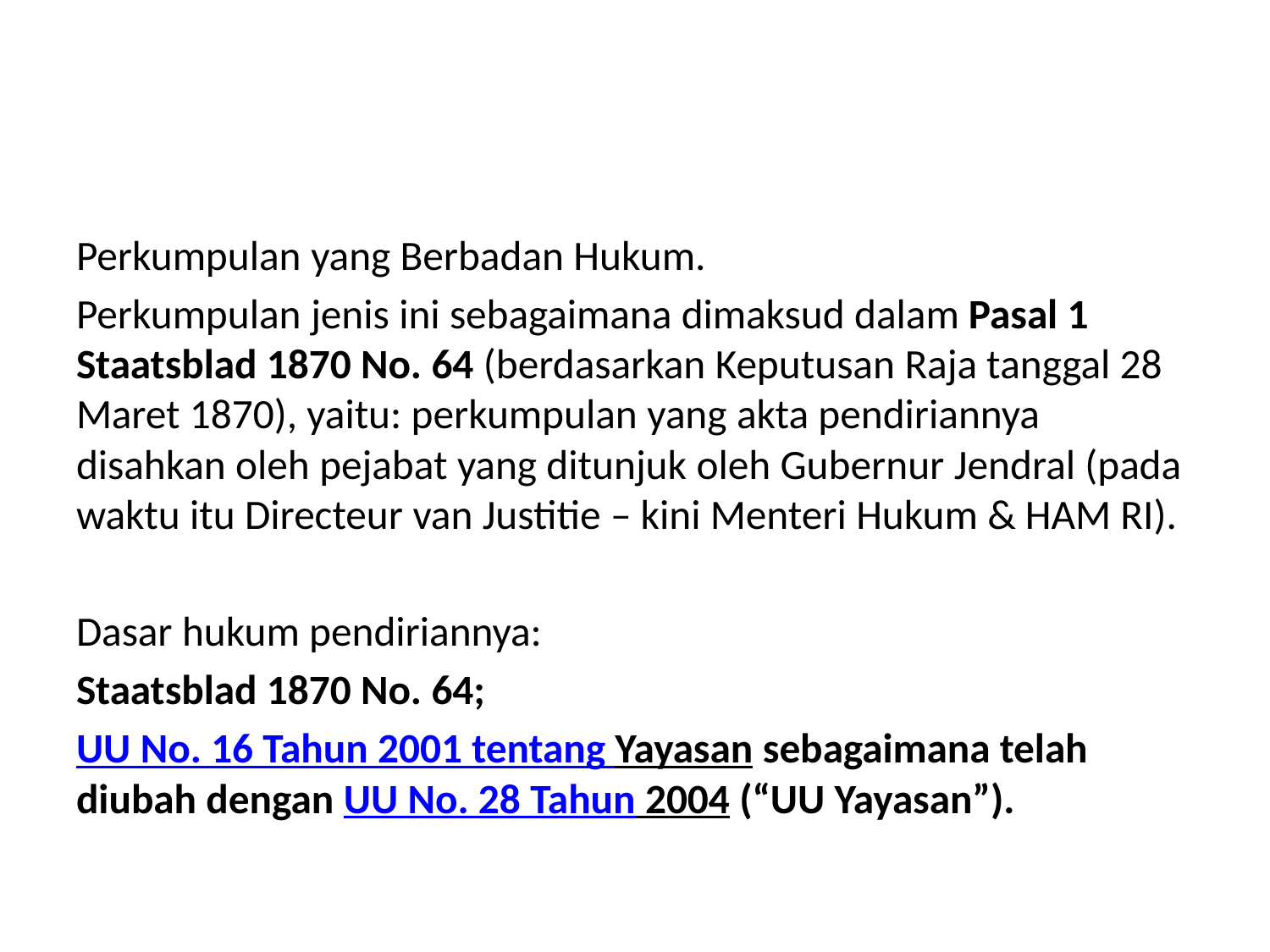

#
Perkumpulan yang Berbadan Hukum.
Perkumpulan jenis ini sebagaimana dimaksud dalam Pasal 1 Staatsblad 1870 No. 64 (berdasarkan Keputusan Raja tanggal 28 Maret 1870), yaitu: perkumpulan yang akta pendiriannya disahkan oleh pejabat yang ditunjuk oleh Gubernur Jendral (pada waktu itu Directeur van Justitie – kini Menteri Hukum & HAM RI).

Dasar hukum pendiriannya:
Staatsblad 1870 No. 64;
UU No. 16 Tahun 2001 tentang Yayasan sebagaimana telah diubah dengan UU No. 28 Tahun 2004 (“UU Yayasan”).